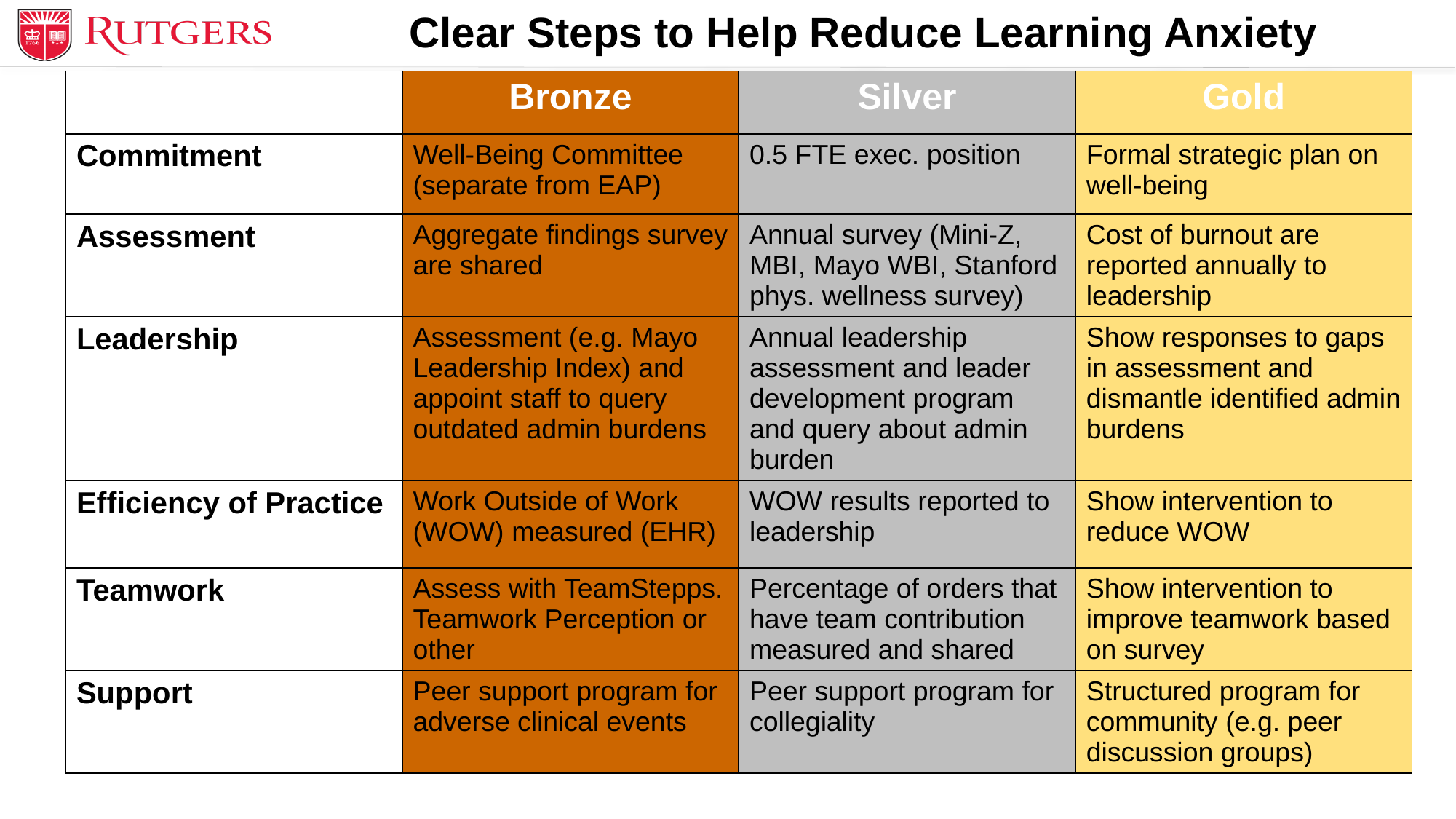

Clear Steps to Help Reduce Learning Anxiety
|  | Bronze | Silver | Gold |
| --- | --- | --- | --- |
| Commitment | Well-Being Committee (separate from EAP) | 0.5 FTE exec. position | Formal strategic plan on well-being |
| Assessment | Aggregate findings survey are shared | Annual survey (Mini-Z, MBI, Mayo WBI, Stanford phys. wellness survey) | Cost of burnout are reported annually to leadership |
| Leadership | Assessment (e.g. Mayo Leadership Index) and appoint staff to query outdated admin burdens | Annual leadership assessment and leader development program and query about admin burden | Show responses to gaps in assessment and dismantle identified admin burdens |
| Efficiency of Practice | Work Outside of Work (WOW) measured (EHR) | WOW results reported to leadership | Show intervention to reduce WOW |
| Teamwork | Assess with TeamStepps. Teamwork Perception or other | Percentage of orders that have team contribution measured and shared | Show intervention to improve teamwork based on survey |
| Support | Peer support program for adverse clinical events | Peer support program for collegiality | Structured program for community (e.g. peer discussion groups) |